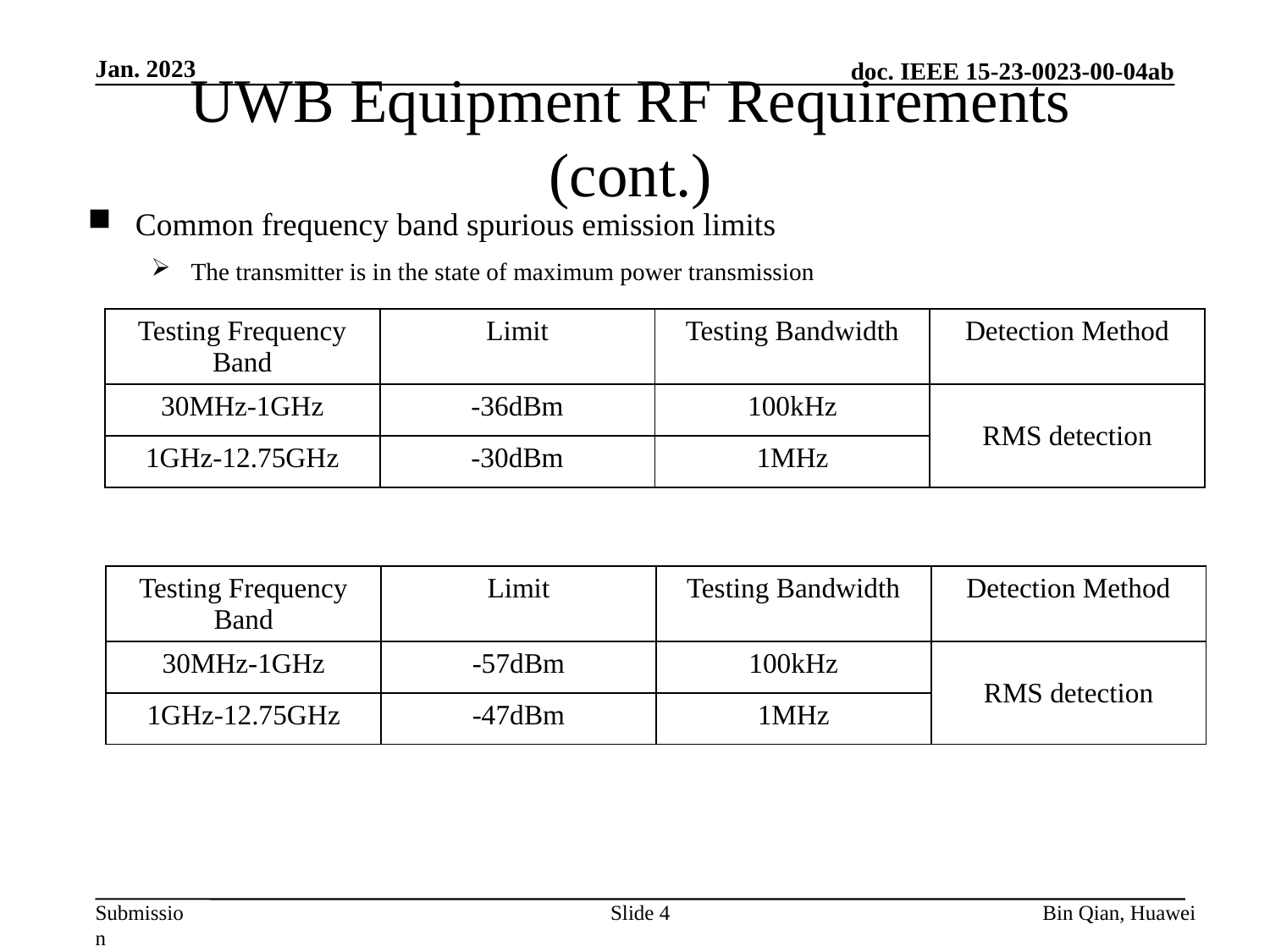

Jan. 2023
# UWB Equipment RF Requirements (cont.)
Common frequency band spurious emission limits
The transmitter is in the state of maximum power transmission

The transmitter is in the state of standby or idle
| Testing Frequency Band | Limit | Testing Bandwidth | Detection Method |
| --- | --- | --- | --- |
| 30MHz-1GHz | -36dBm | 100kHz | RMS detection |
| 1GHz-12.75GHz | -30dBm | 1MHz |  |
| Testing Frequency Band | Limit | Testing Bandwidth | Detection Method |
| --- | --- | --- | --- |
| 30MHz-1GHz | -57dBm | 100kHz | RMS detection |
| 1GHz-12.75GHz | -47dBm | 1MHz |  |
Slide 4
Bin Qian, Huawei